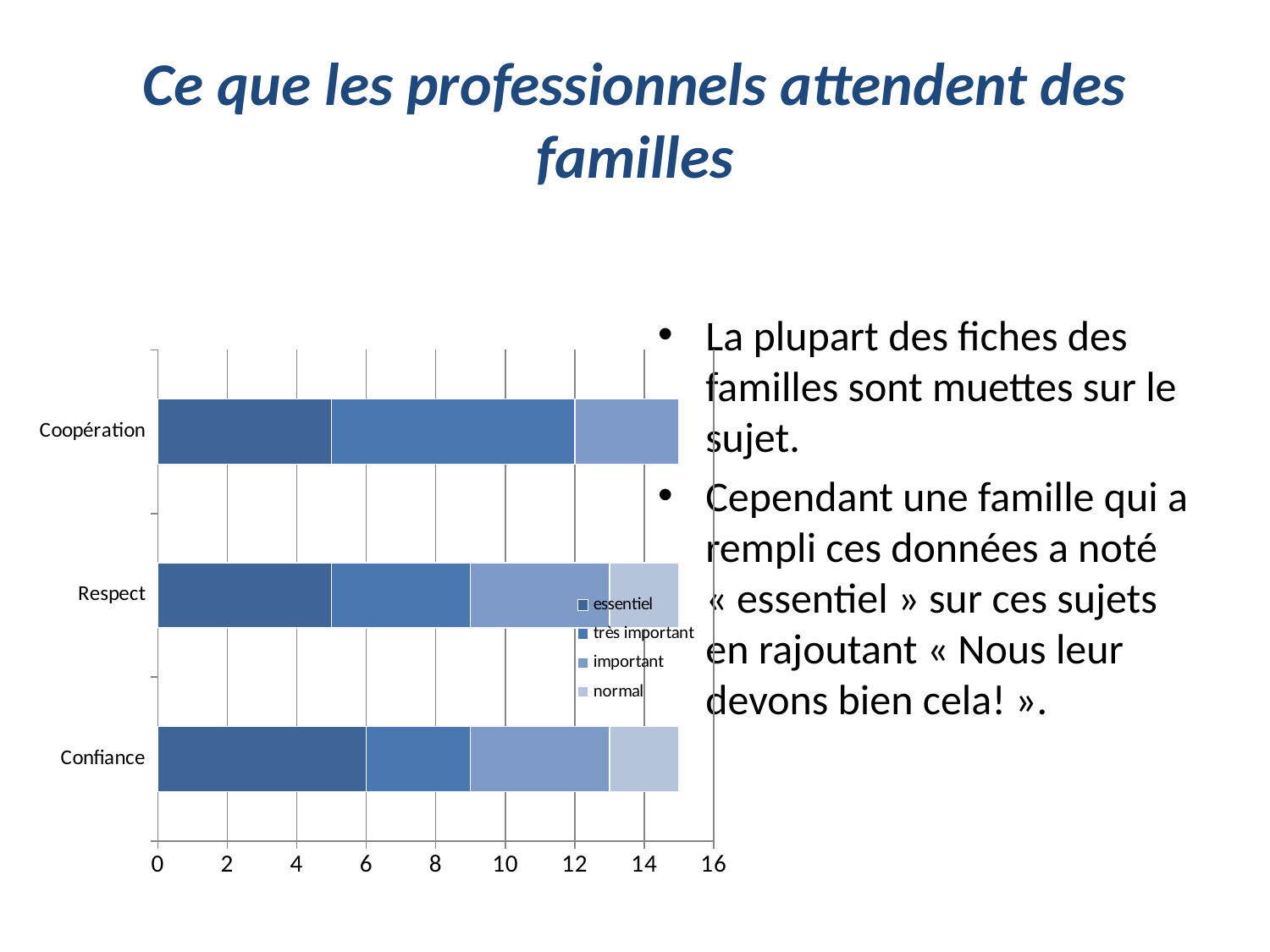

# Ce que les professionnels attendent des familles

La plupart des fiches des familles sont muettes sur le sujet.
Cependant une famille qui a rempli ces données a noté « essentiel » sur ces sujets en rajoutant « Nous leur devons bien cela! ».

### Chart

| Category | essentiel | très important | important | normal |
|---|---|---|---|---|
| Confiance | 6.0 | 3.0 | 4.0 | 2.0 |
| Respect | 5.0 | 4.0 | 4.0 | 2.0 |
| Coopération | 5.0 | 7.0 | 3.0 | 0.0 |